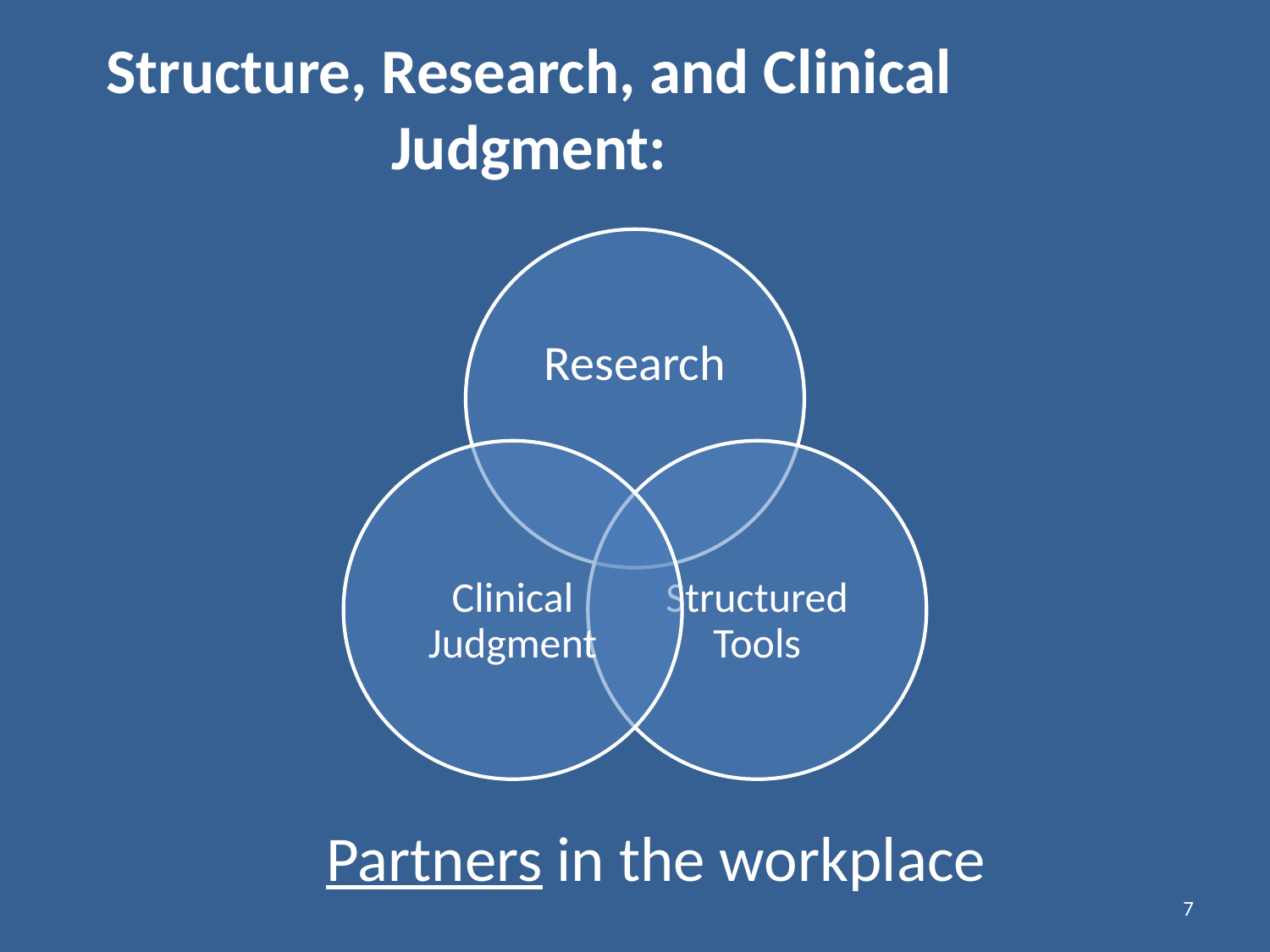

Structure, Research, and Clinical Judgment:
Research
Structured Tools
Clinical Judgment
Partners in the workplace
7